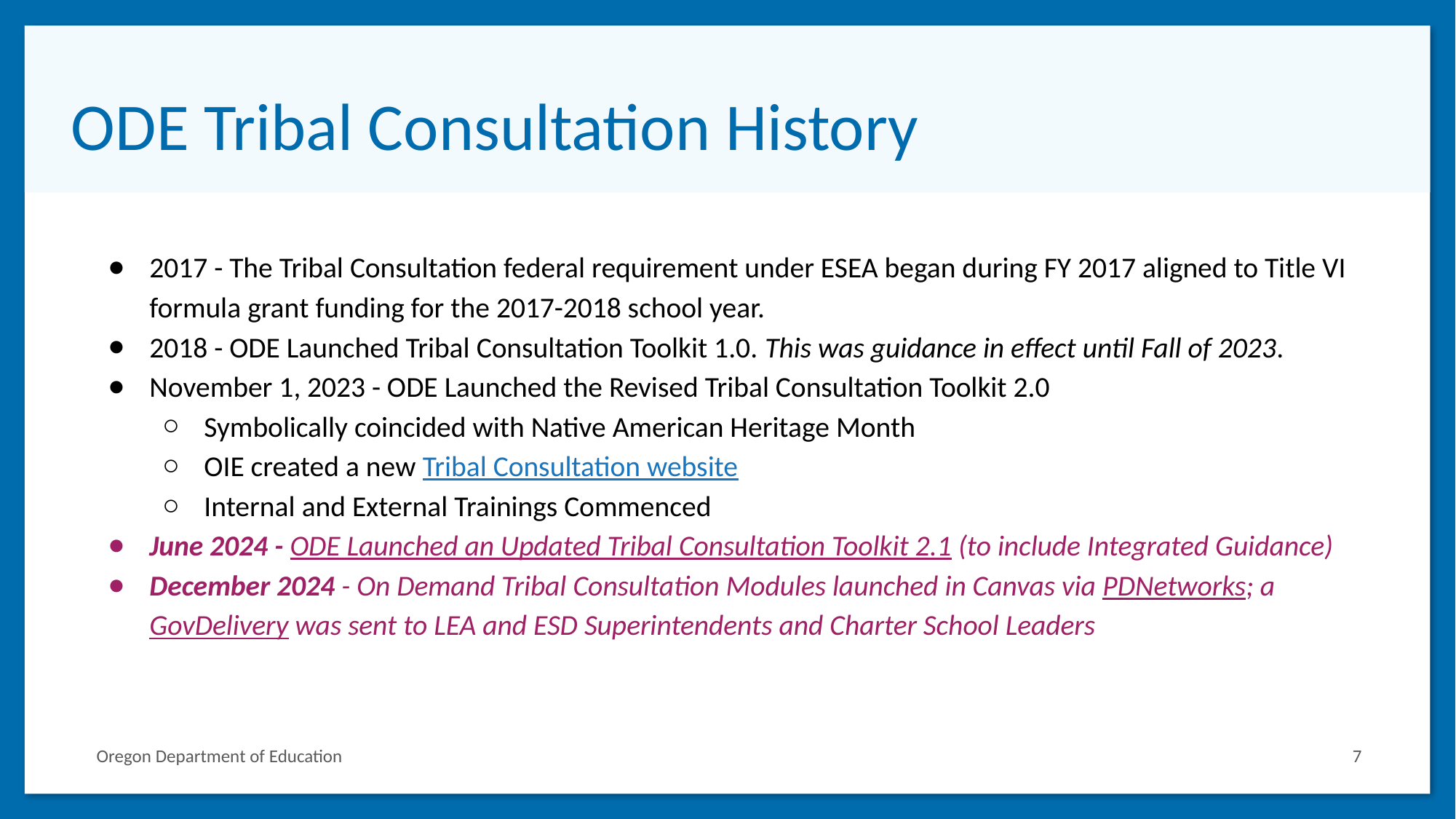

# ODE Tribal Consultation History
2017 - The Tribal Consultation federal requirement under ESEA began during FY 2017 aligned to Title VI formula grant funding for the 2017-2018 school year.
2018 - ODE Launched Tribal Consultation Toolkit 1.0. This was guidance in effect until Fall of 2023.
November 1, 2023 - ODE Launched the Revised Tribal Consultation Toolkit 2.0
Symbolically coincided with Native American Heritage Month
OIE created a new Tribal Consultation website
Internal and External Trainings Commenced
June 2024 - ODE Launched an Updated Tribal Consultation Toolkit 2.1 (to include Integrated Guidance)
December 2024 - On Demand Tribal Consultation Modules launched in Canvas via PDNetworks; a GovDelivery was sent to LEA and ESD Superintendents and Charter School Leaders
Oregon Department of Education
7